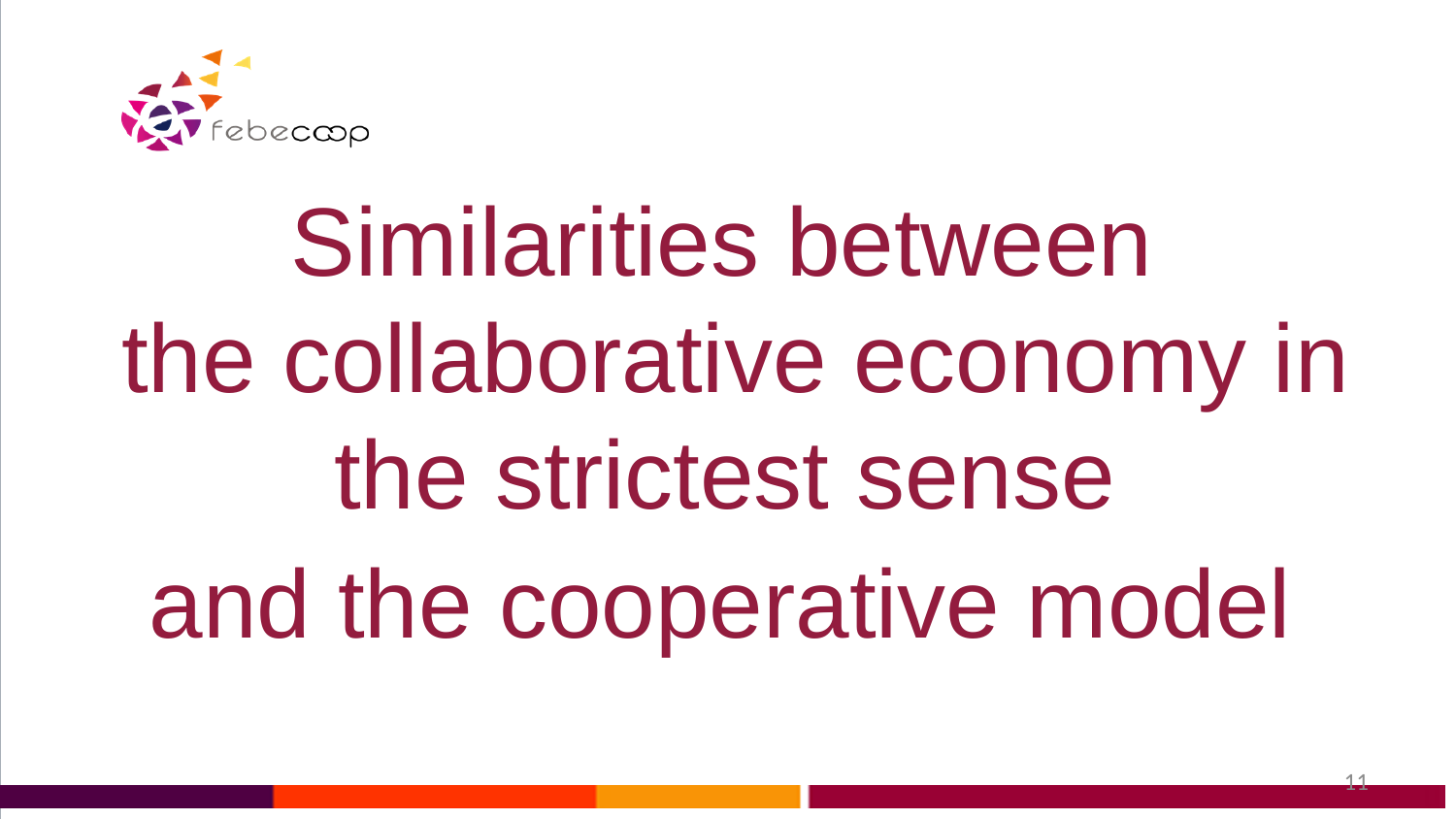

Similarities between
the collaborative economy in the strictest sense
and the cooperative model
11